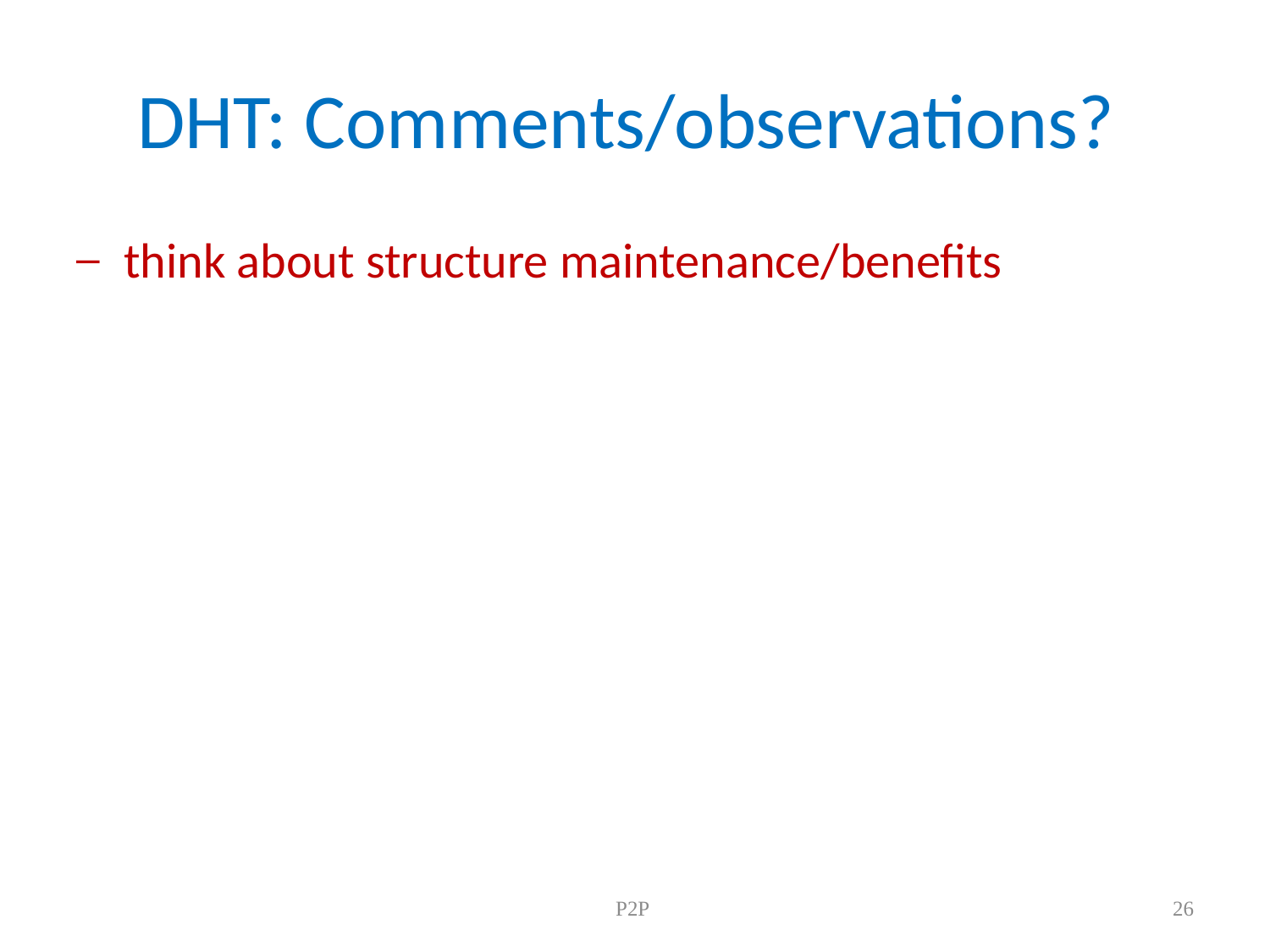

# DHT: Comments/observations?
think about structure maintenance/benefits

P2P
26